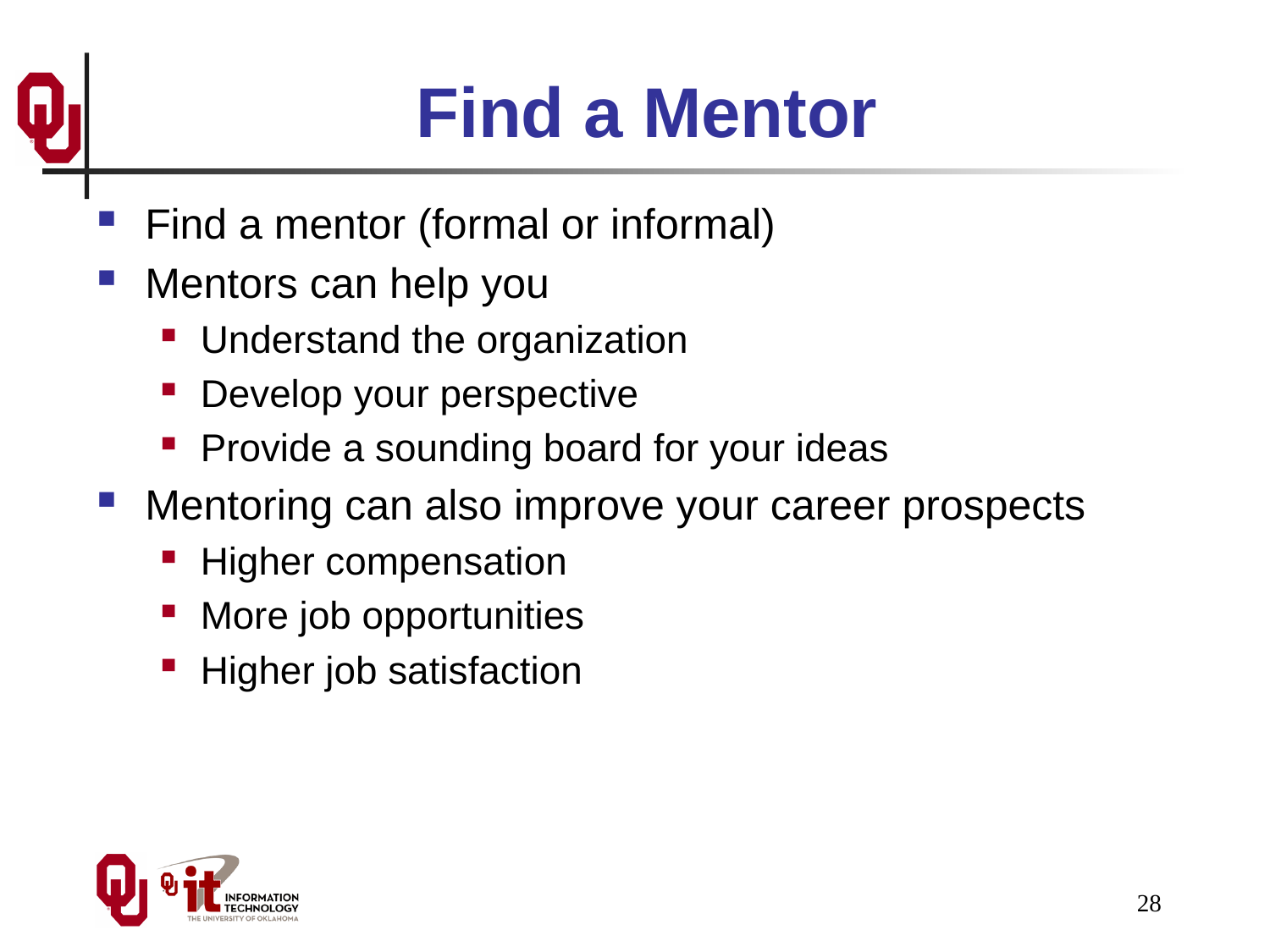

# Find a Mentor
Find a mentor (formal or informal)
Mentors can help you
Understand the organization
Develop your perspective
Provide a sounding board for your ideas
Mentoring can also improve your career prospects
Higher compensation
More job opportunities
Higher job satisfaction
28